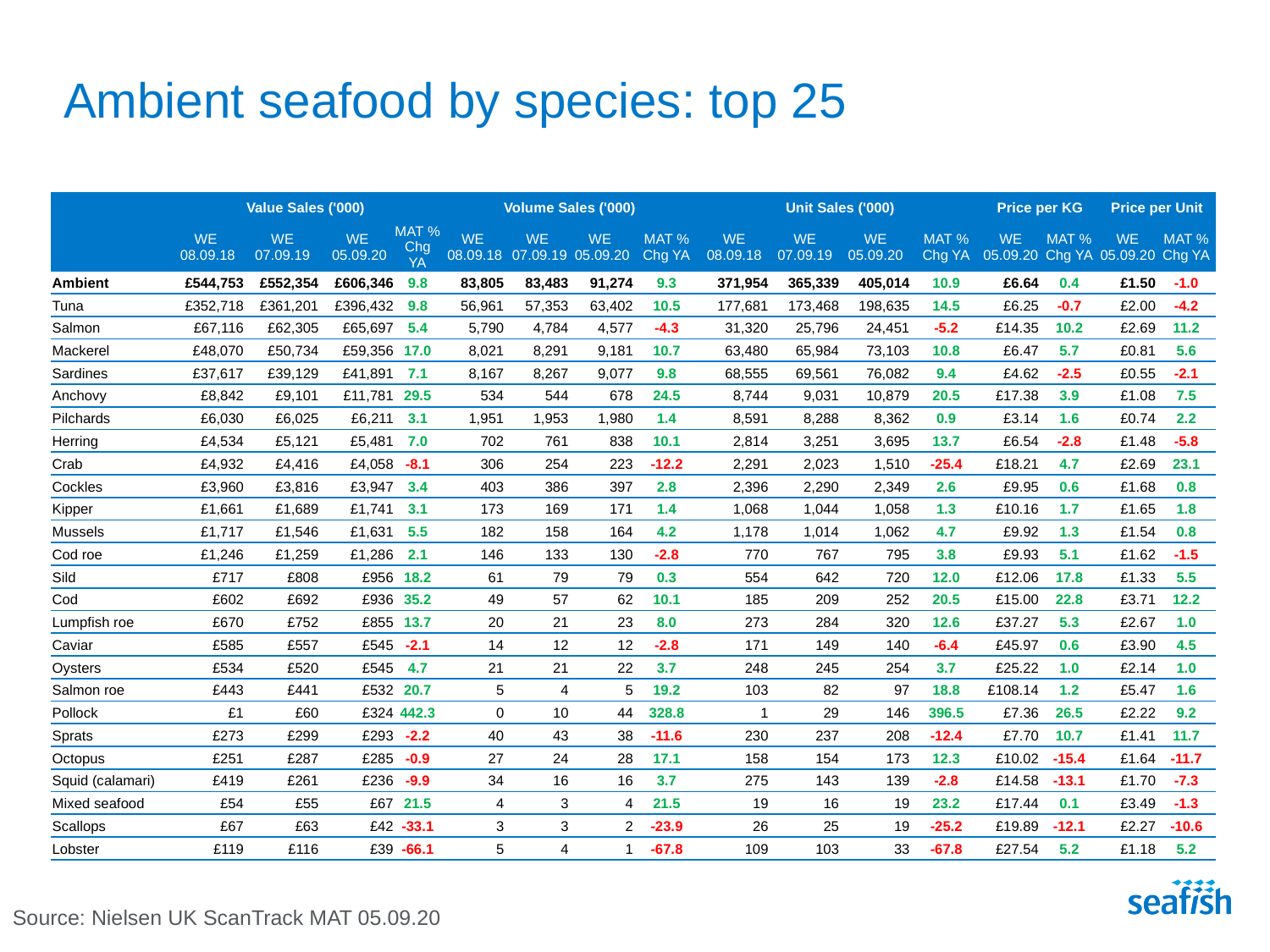

# Ambient seafood by species: top 25
|  | Value Sales ('000) |  |  |  | Volume Sales ('000) |  |  |  | Unit Sales ('000) |  |  |  | Price per KG |  | Price per Unit |  |
| --- | --- | --- | --- | --- | --- | --- | --- | --- | --- | --- | --- | --- | --- | --- | --- | --- |
|  | WE 08.09.18 | WE 07.09.19 | WE 05.09.20 | MAT % Chg YA | WE 08.09.18 | WE 07.09.19 | WE 05.09.20 | MAT % Chg YA | WE 08.09.18 | WE 07.09.19 | WE 05.09.20 | MAT % Chg YA | WE 05.09.20 | MAT % Chg YA | WE 05.09.20 | MAT % Chg YA |
| Ambient | £544,753 | £552,354 | £606,346 | 9.8 | 83,805 | 83,483 | 91,274 | 9.3 | 371,954 | 365,339 | 405,014 | 10.9 | £6.64 | 0.4 | £1.50 | -1.0 |
| Tuna | £352,718 | £361,201 | £396,432 | 9.8 | 56,961 | 57,353 | 63,402 | 10.5 | 177,681 | 173,468 | 198,635 | 14.5 | £6.25 | -0.7 | £2.00 | -4.2 |
| Salmon | £67,116 | £62,305 | £65,697 | 5.4 | 5,790 | 4,784 | 4,577 | -4.3 | 31,320 | 25,796 | 24,451 | -5.2 | £14.35 | 10.2 | £2.69 | 11.2 |
| Mackerel | £48,070 | £50,734 | £59,356 | 17.0 | 8,021 | 8,291 | 9,181 | 10.7 | 63,480 | 65,984 | 73,103 | 10.8 | £6.47 | 5.7 | £0.81 | 5.6 |
| Sardines | £37,617 | £39,129 | £41,891 | 7.1 | 8,167 | 8,267 | 9,077 | 9.8 | 68,555 | 69,561 | 76,082 | 9.4 | £4.62 | -2.5 | £0.55 | -2.1 |
| Anchovy | £8,842 | £9,101 | £11,781 | 29.5 | 534 | 544 | 678 | 24.5 | 8,744 | 9,031 | 10,879 | 20.5 | £17.38 | 3.9 | £1.08 | 7.5 |
| Pilchards | £6,030 | £6,025 | £6,211 | 3.1 | 1,951 | 1,953 | 1,980 | 1.4 | 8,591 | 8,288 | 8,362 | 0.9 | £3.14 | 1.6 | £0.74 | 2.2 |
| Herring | £4,534 | £5,121 | £5,481 | 7.0 | 702 | 761 | 838 | 10.1 | 2,814 | 3,251 | 3,695 | 13.7 | £6.54 | -2.8 | £1.48 | -5.8 |
| Crab | £4,932 | £4,416 | £4,058 | -8.1 | 306 | 254 | 223 | -12.2 | 2,291 | 2,023 | 1,510 | -25.4 | £18.21 | 4.7 | £2.69 | 23.1 |
| Cockles | £3,960 | £3,816 | £3,947 | 3.4 | 403 | 386 | 397 | 2.8 | 2,396 | 2,290 | 2,349 | 2.6 | £9.95 | 0.6 | £1.68 | 0.8 |
| Kipper | £1,661 | £1,689 | £1,741 | 3.1 | 173 | 169 | 171 | 1.4 | 1,068 | 1,044 | 1,058 | 1.3 | £10.16 | 1.7 | £1.65 | 1.8 |
| Mussels | £1,717 | £1,546 | £1,631 | 5.5 | 182 | 158 | 164 | 4.2 | 1,178 | 1,014 | 1,062 | 4.7 | £9.92 | 1.3 | £1.54 | 0.8 |
| Cod roe | £1,246 | £1,259 | £1,286 | 2.1 | 146 | 133 | 130 | -2.8 | 770 | 767 | 795 | 3.8 | £9.93 | 5.1 | £1.62 | -1.5 |
| Sild | £717 | £808 | £956 | 18.2 | 61 | 79 | 79 | 0.3 | 554 | 642 | 720 | 12.0 | £12.06 | 17.8 | £1.33 | 5.5 |
| Cod | £602 | £692 | £936 | 35.2 | 49 | 57 | 62 | 10.1 | 185 | 209 | 252 | 20.5 | £15.00 | 22.8 | £3.71 | 12.2 |
| Lumpfish roe | £670 | £752 | £855 | 13.7 | 20 | 21 | 23 | 8.0 | 273 | 284 | 320 | 12.6 | £37.27 | 5.3 | £2.67 | 1.0 |
| Caviar | £585 | £557 | £545 | -2.1 | 14 | 12 | 12 | -2.8 | 171 | 149 | 140 | -6.4 | £45.97 | 0.6 | £3.90 | 4.5 |
| Oysters | £534 | £520 | £545 | 4.7 | 21 | 21 | 22 | 3.7 | 248 | 245 | 254 | 3.7 | £25.22 | 1.0 | £2.14 | 1.0 |
| Salmon roe | £443 | £441 | £532 | 20.7 | 5 | 4 | 5 | 19.2 | 103 | 82 | 97 | 18.8 | £108.14 | 1.2 | £5.47 | 1.6 |
| Pollock | £1 | £60 | £324 | 442.3 | 0 | 10 | 44 | 328.8 | 1 | 29 | 146 | 396.5 | £7.36 | 26.5 | £2.22 | 9.2 |
| Sprats | £273 | £299 | £293 | -2.2 | 40 | 43 | 38 | -11.6 | 230 | 237 | 208 | -12.4 | £7.70 | 10.7 | £1.41 | 11.7 |
| Octopus | £251 | £287 | £285 | -0.9 | 27 | 24 | 28 | 17.1 | 158 | 154 | 173 | 12.3 | £10.02 | -15.4 | £1.64 | -11.7 |
| Squid (calamari) | £419 | £261 | £236 | -9.9 | 34 | 16 | 16 | 3.7 | 275 | 143 | 139 | -2.8 | £14.58 | -13.1 | £1.70 | -7.3 |
| Mixed seafood | £54 | £55 | £67 | 21.5 | 4 | 3 | 4 | 21.5 | 19 | 16 | 19 | 23.2 | £17.44 | 0.1 | £3.49 | -1.3 |
| Scallops | £67 | £63 | £42 | -33.1 | 3 | 3 | 2 | -23.9 | 26 | 25 | 19 | -25.2 | £19.89 | -12.1 | £2.27 | -10.6 |
| Lobster | £119 | £116 | £39 | -66.1 | 5 | 4 | 1 | -67.8 | 109 | 103 | 33 | -67.8 | £27.54 | 5.2 | £1.18 | 5.2 |
Source: Nielsen UK ScanTrack MAT 05.09.20